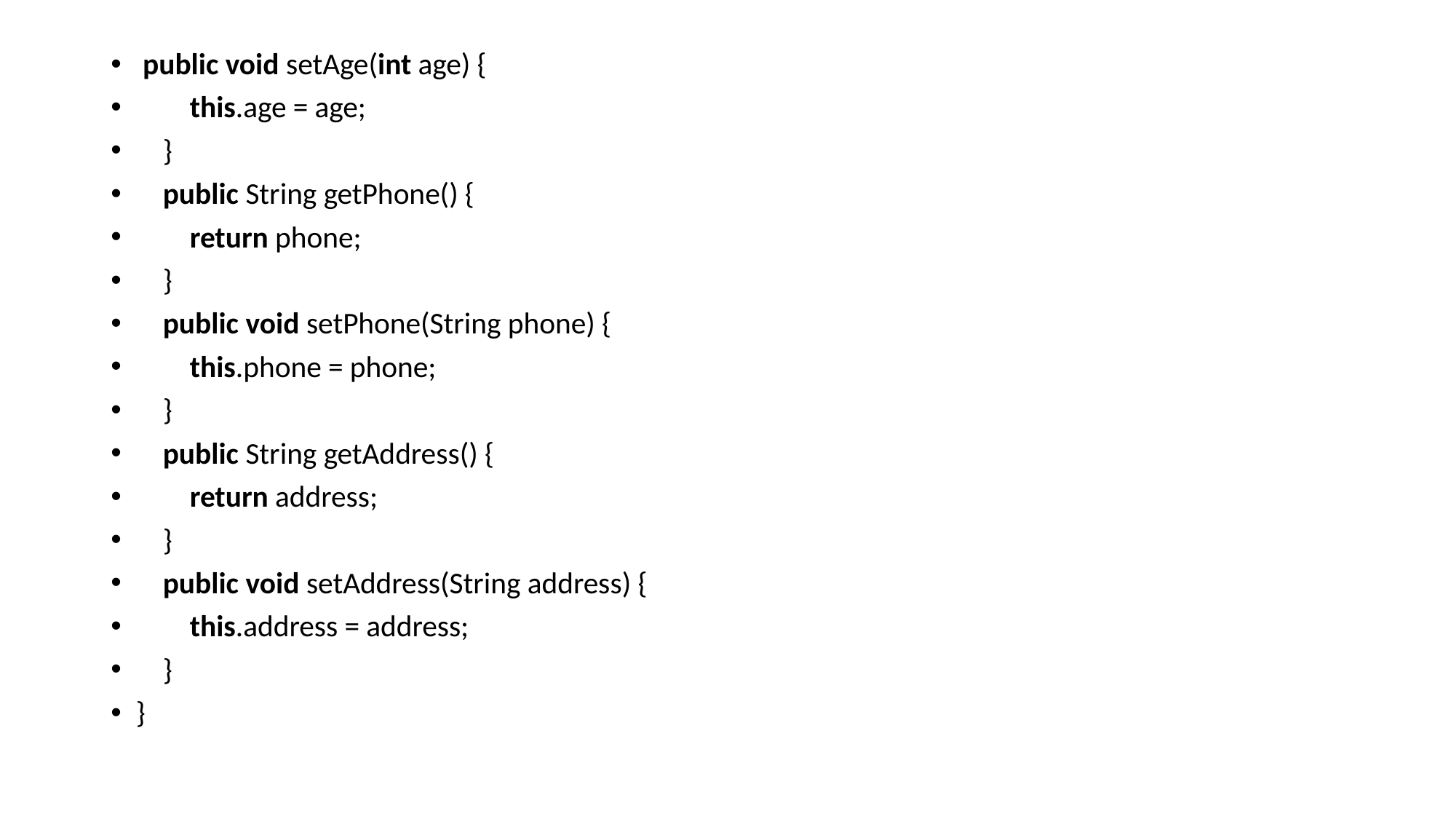

#
 public void setAge(int age) {
        this.age = age;
    }
    public String getPhone() {
        return phone;
    }
    public void setPhone(String phone) {
        this.phone = phone;
    }
    public String getAddress() {
        return address;
    }
    public void setAddress(String address) {
        this.address = address;
    }
}